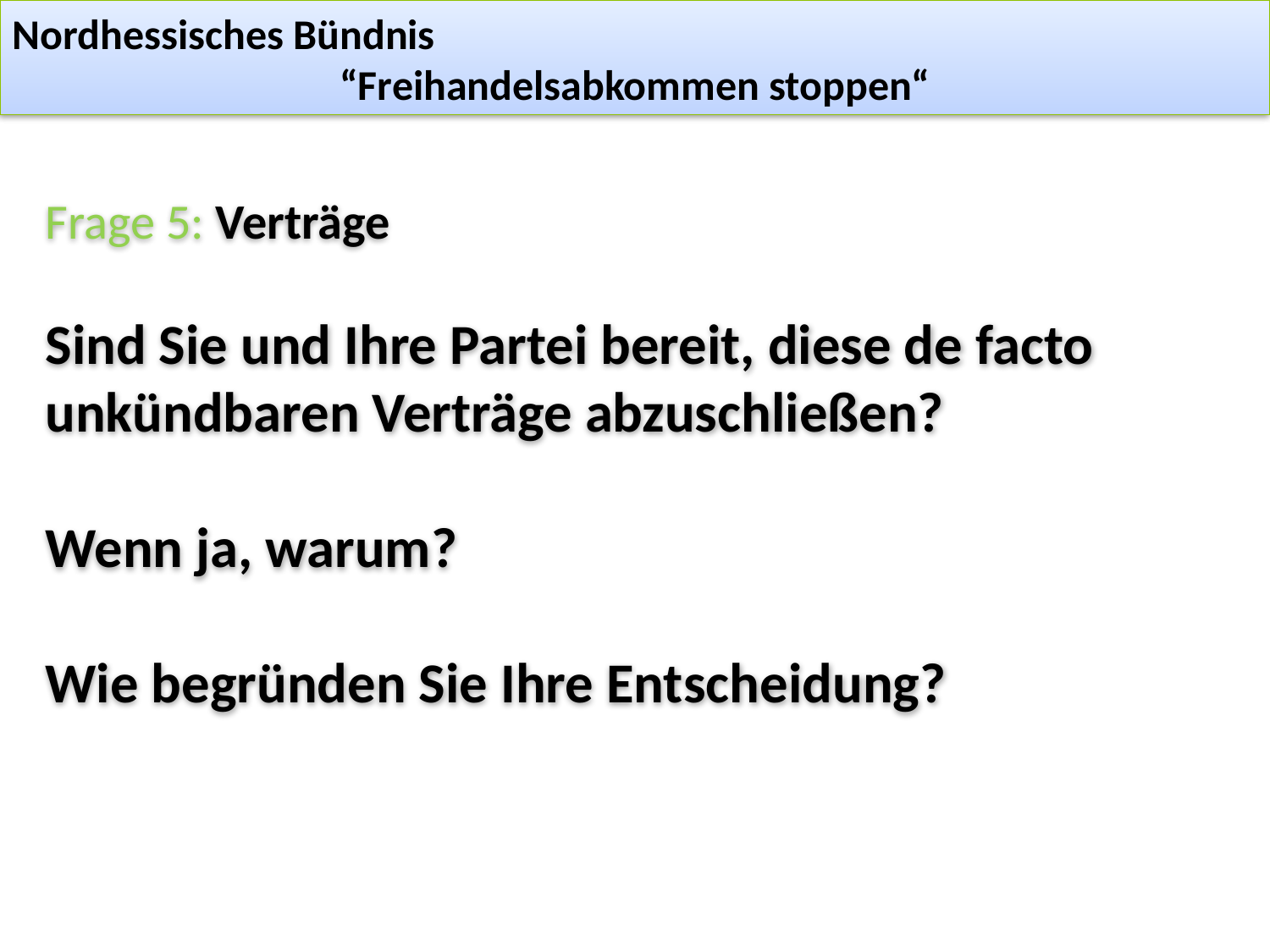

Nordhessisches Bündnis
“Freihandelsabkommen stoppen“
Frage 5: Verträge

Sind Sie und Ihre Partei bereit, diese de facto unkündbaren Verträge abzuschließen?

Wenn ja, warum?

Wie begründen Sie Ihre Entscheidung?